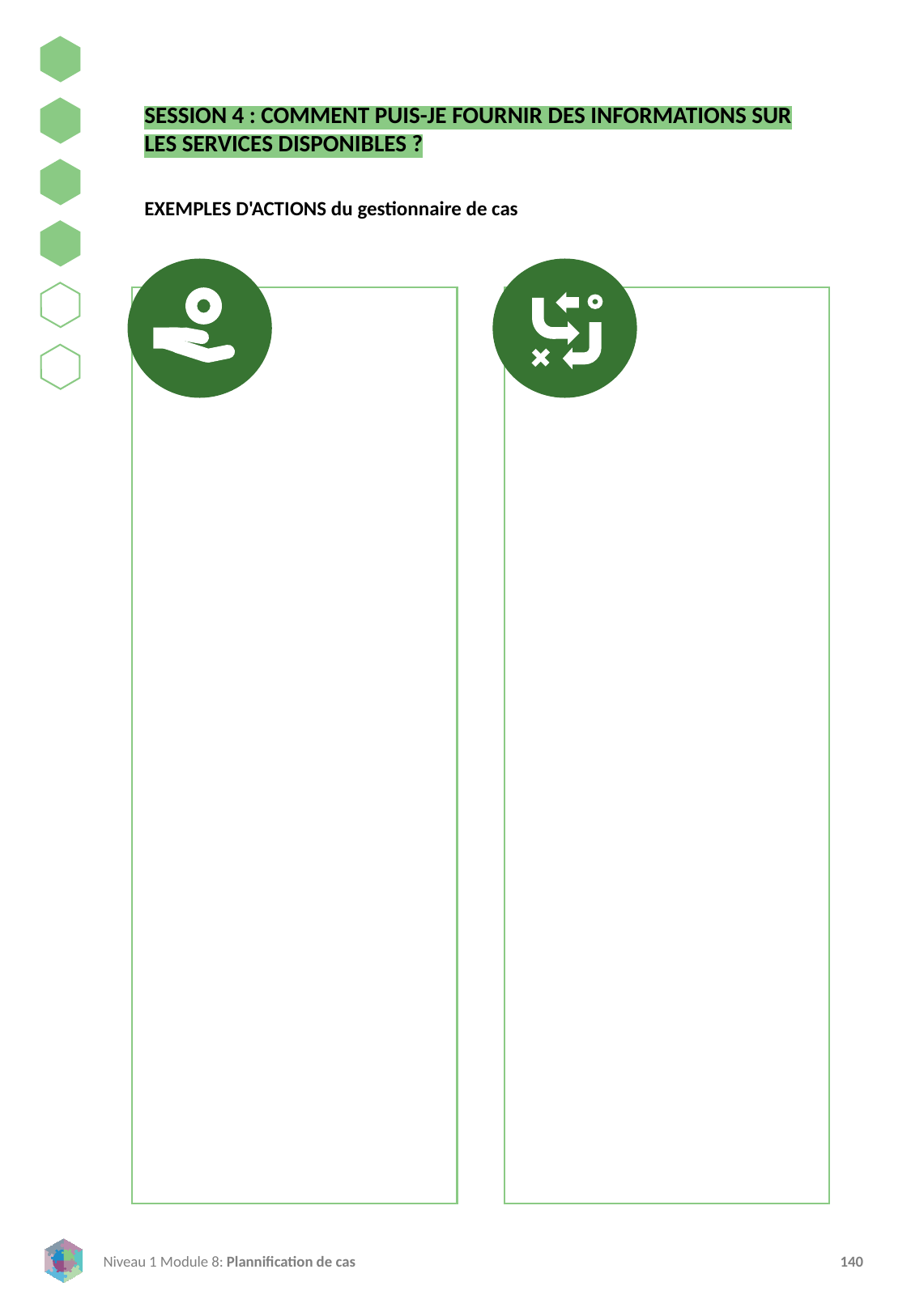

SESSION 4 : COMMENT PUIS-JE FOURNIR DES INFORMATIONS SUR LES SERVICES DISPONIBLES ?

EXEMPLES D'ACTIONS du gestionnaire de cas